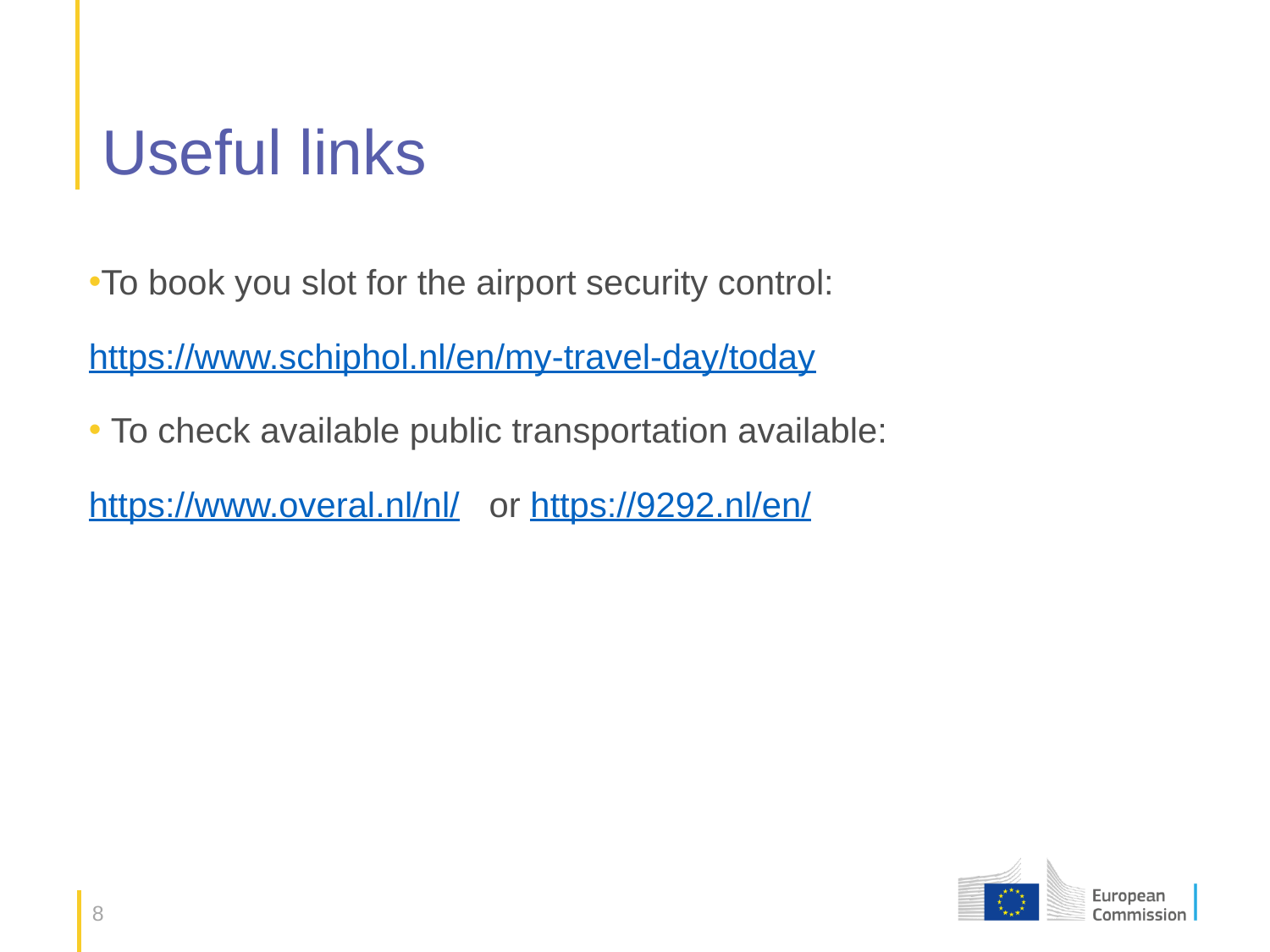

# Useful links
To book you slot for the airport security control:
https://www.schiphol.nl/en/my-travel-day/today
 To check available public transportation available:
https://www.overal.nl/nl/   or https://9292.nl/en/